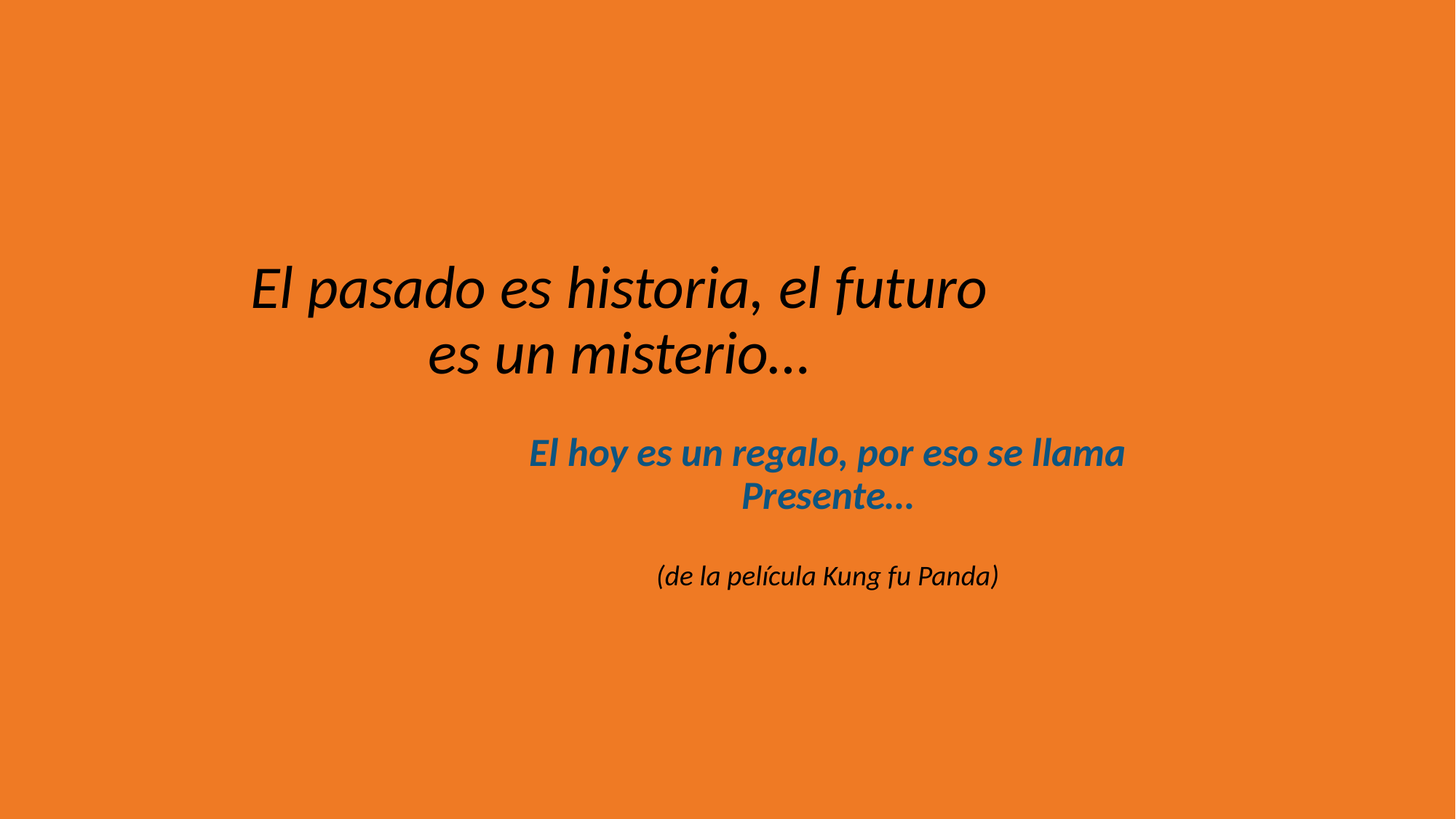

# El pasado es historia, el futuro es un misterio…
El hoy es un regalo, por eso se llama Presente…

(de la película Kung fu Panda)